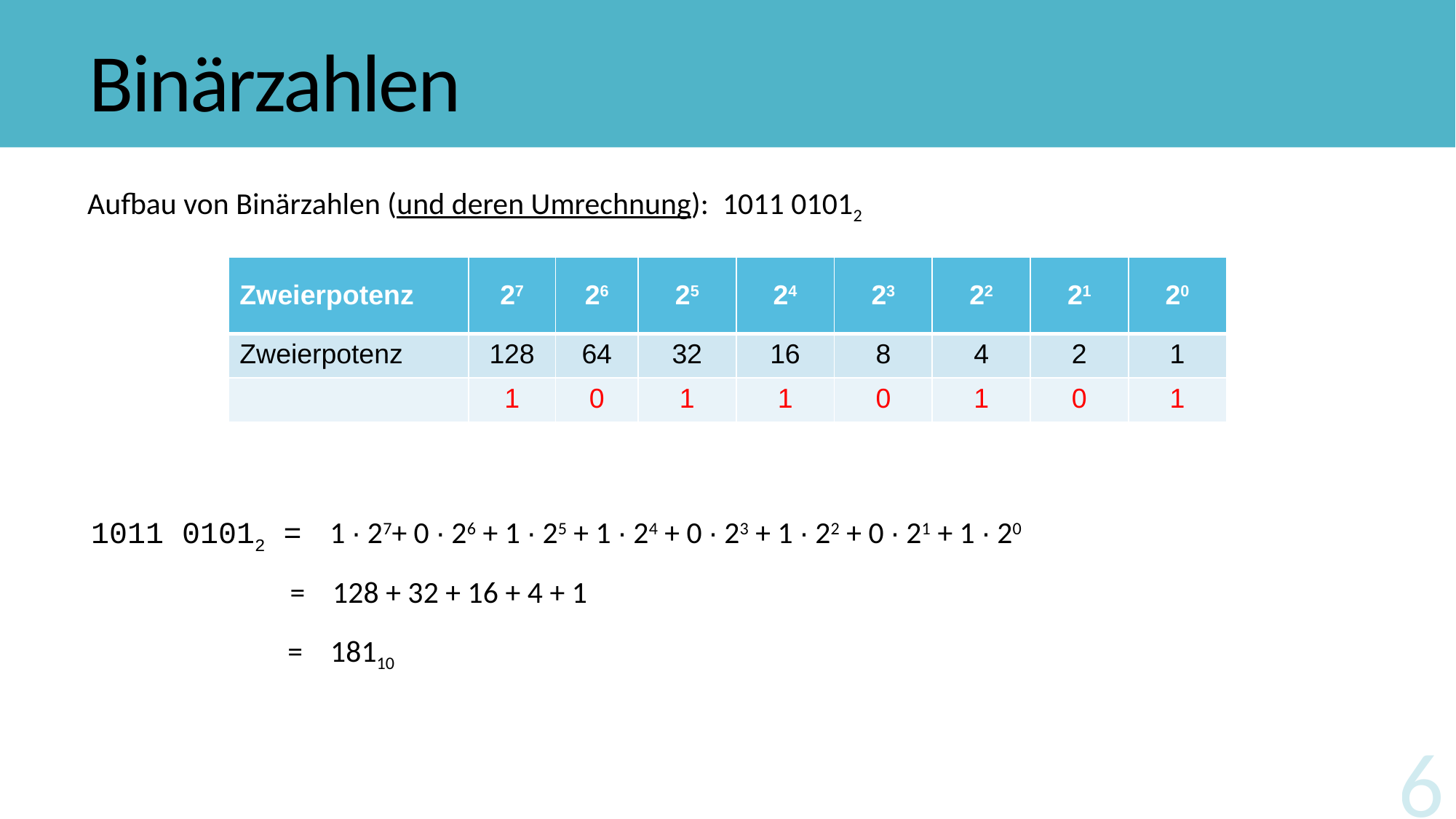

# Binärzahlen
Aufbau von Binärzahlen (und deren Umrechnung):  1011 01012
| Zweierpotenz | 27 | 26 | 25 | 24 | 23 | 22 | 21 | 20 |
| --- | --- | --- | --- | --- | --- | --- | --- | --- |
| Zweierpotenz | 128 | 64 | 32 | 16 | 8 | 4 | 2 | 1 |
|  | 1 | 0 | 1 | 1 | 0 | 1 | 0 | 1 |
1 ∙ 27+ 0 ∙ 26 + 1 ∙ 25 + 1 ∙ 24 + 0 ∙ 23 + 1 ∙ 22 + 0 ∙ 21 + 1 ∙ 20
1011 01012 =
=    128 + 32 + 16 + 4 + 1
=    18110
6